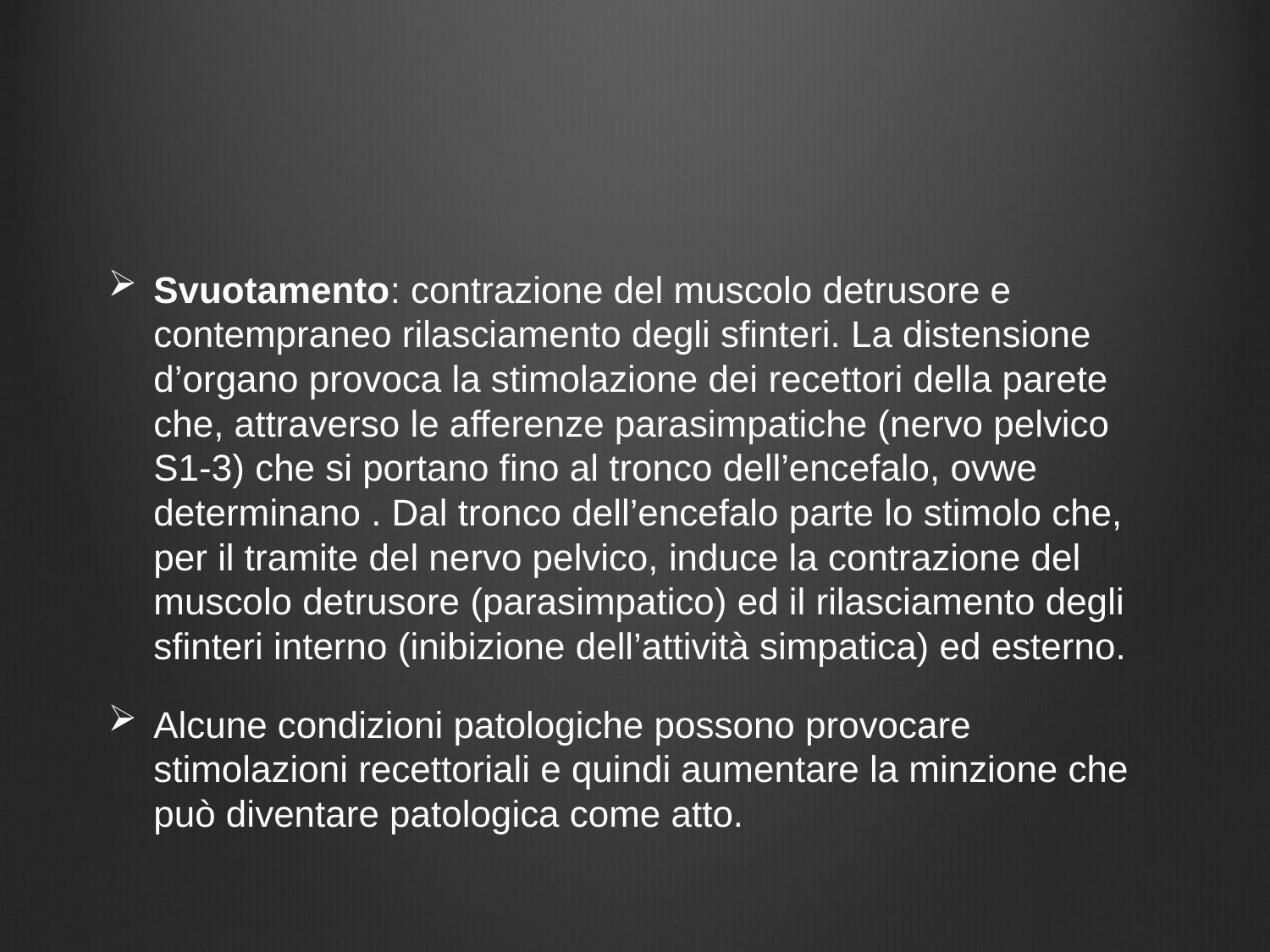

#
Svuotamento: contrazione del muscolo detrusore e contempraneo rilasciamento degli sfinteri. La distensione d’organo provoca la stimolazione dei recettori della parete che, attraverso le afferenze parasimpatiche (nervo pelvico S1-3) che si portano fino al tronco dell’encefalo, ovwe determinano . Dal tronco dell’encefalo parte lo stimolo che, per il tramite del nervo pelvico, induce la contrazione del muscolo detrusore (parasimpatico) ed il rilasciamento degli sfinteri interno (inibizione dell’attività simpatica) ed esterno.
Alcune condizioni patologiche possono provocare stimolazioni recettoriali e quindi aumentare la minzione che può diventare patologica come atto.